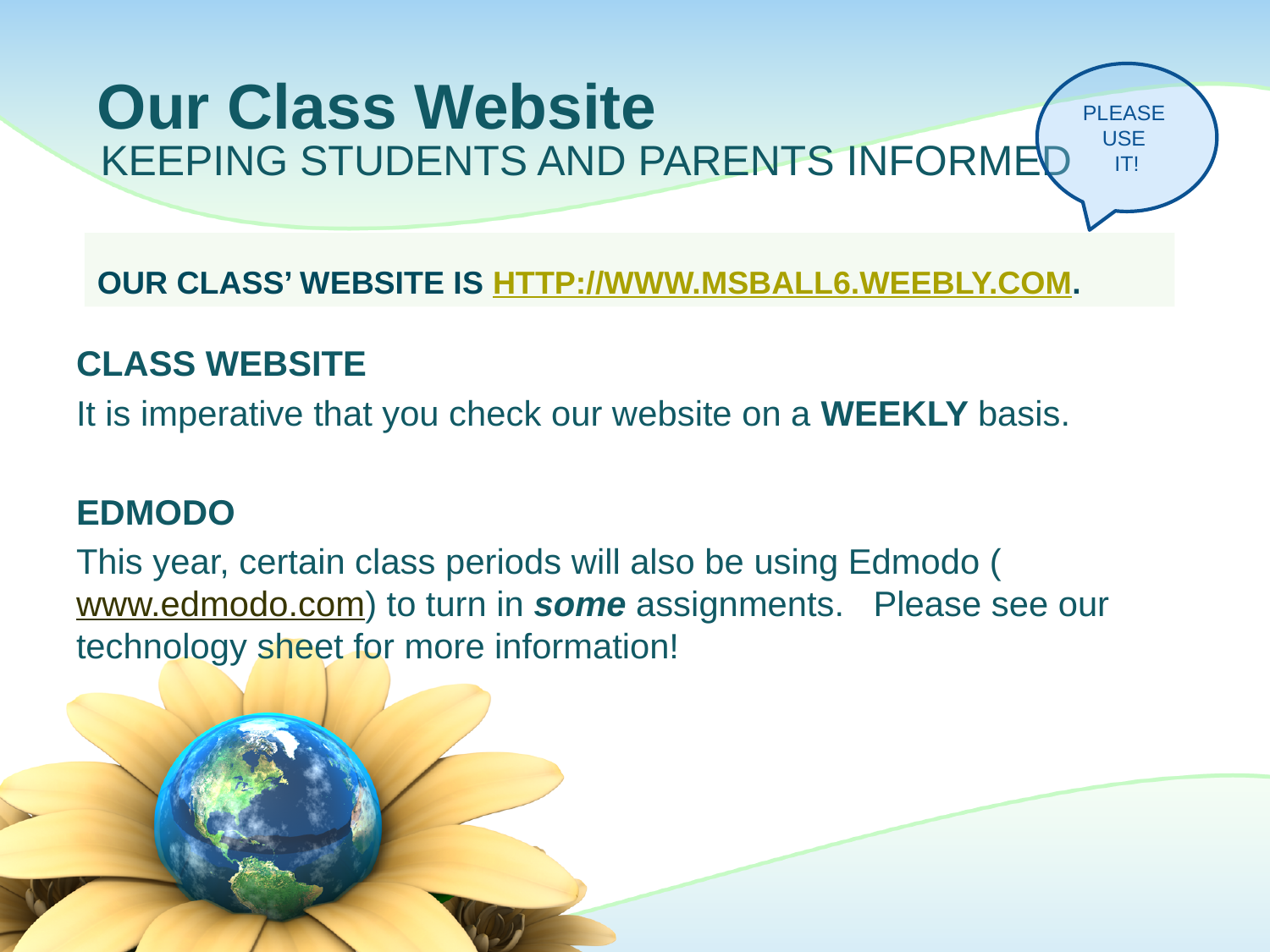

# Our Class Website
PLEASE
USE
IT!
KEEPING STUDENTS AND PARENTS INFORMED
Our class’ website is http://www.msball6.weebly.com.

CLASS WEBSITE
It is imperative that you check our website on a WEEKLY basis.

EDMODO
This year, certain class periods will also be using Edmodo (www.edmodo.com) to turn in some assignments.   Please see our technology sheet for more information!